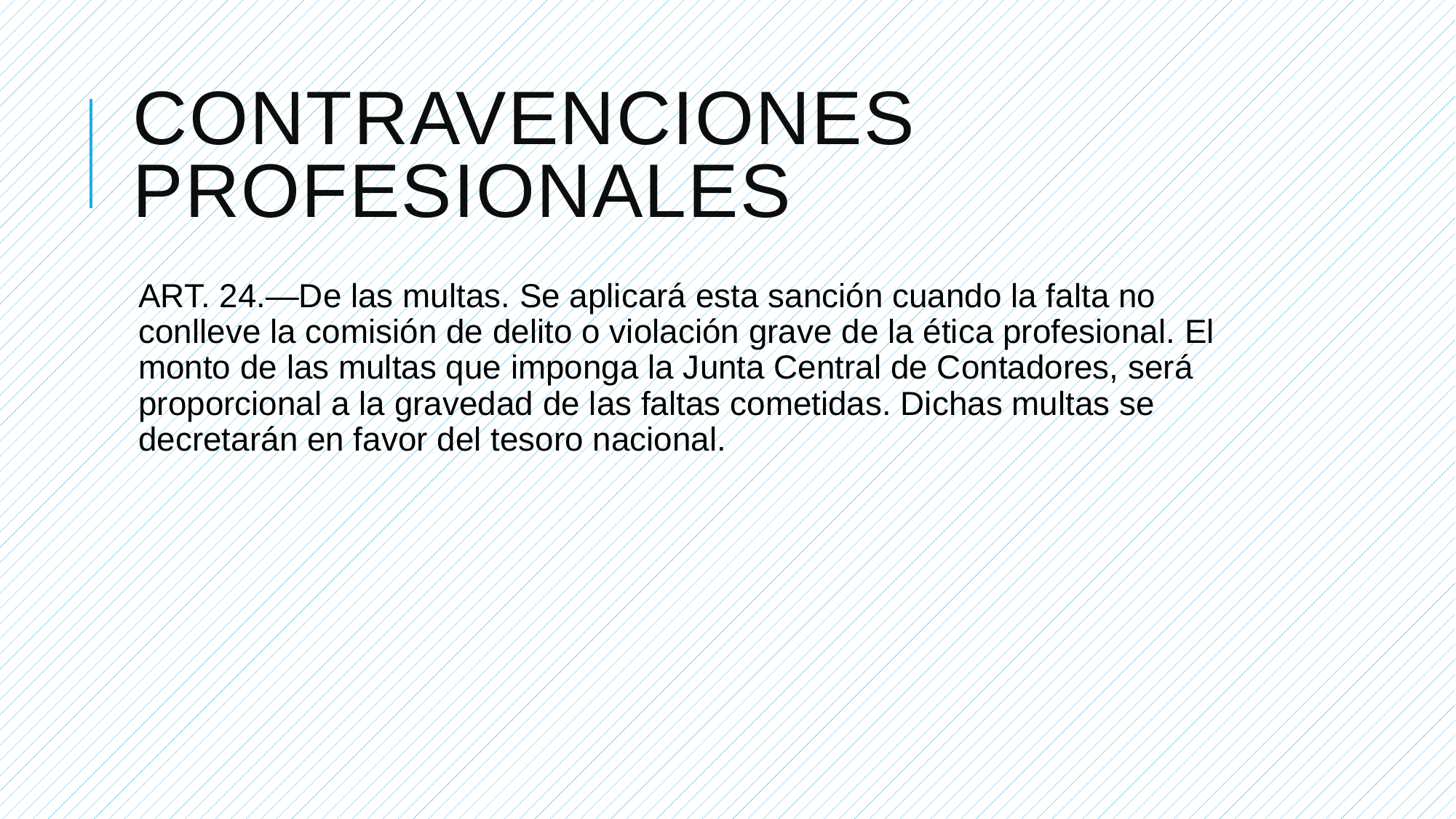

# CONTRAVENCIONES PROFESIONALES
ART. 24.—De las multas. Se aplicará esta sanción cuando la falta no conlleve la comisión de delito o violación grave de la ética profesional. El monto de las multas que imponga la Junta Central de Contadores, será proporcional a la gravedad de las faltas cometidas. Dichas multas se decretarán en favor del tesoro nacional.